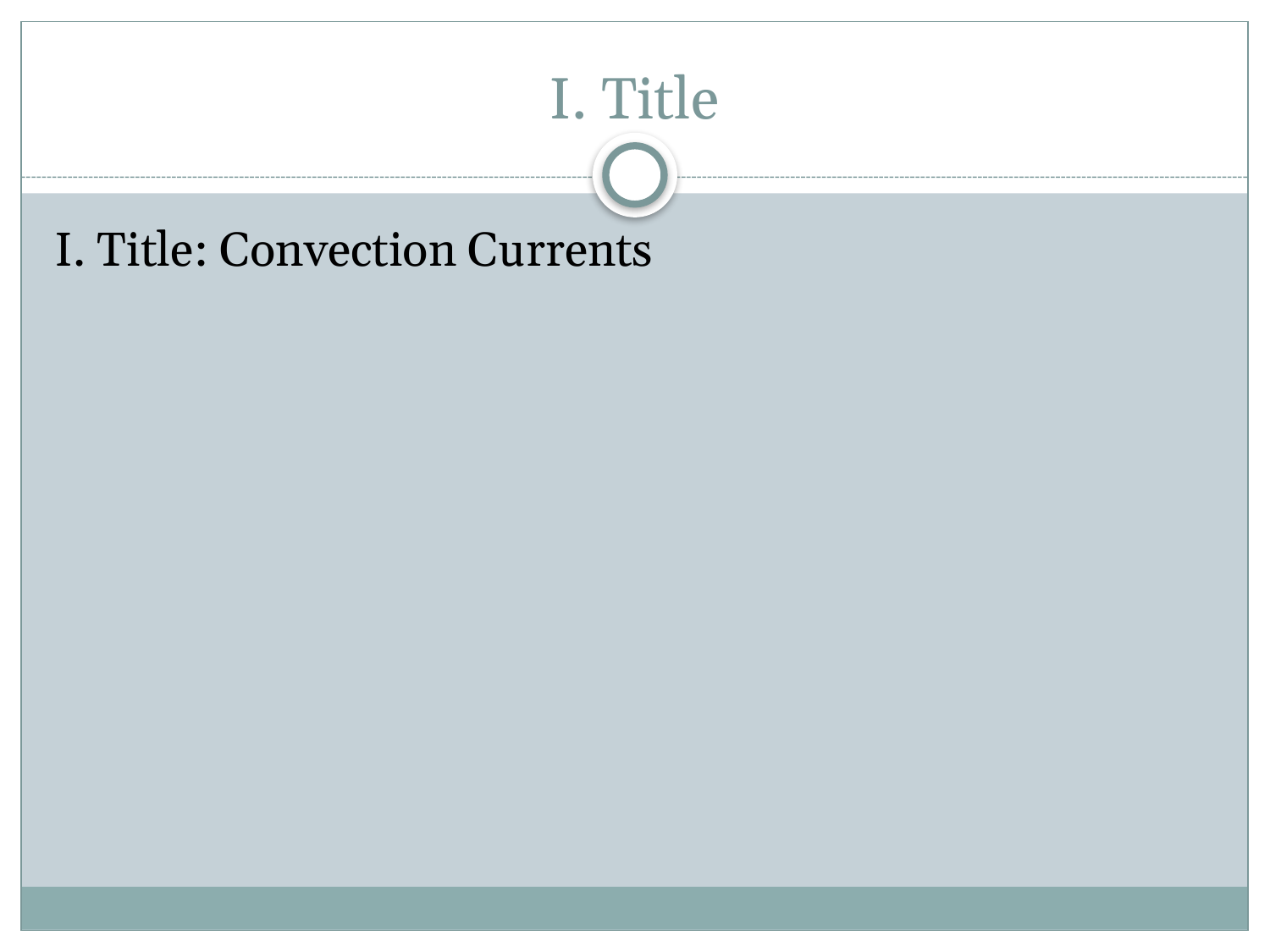

# I. Title
I. Title: Convection Currents